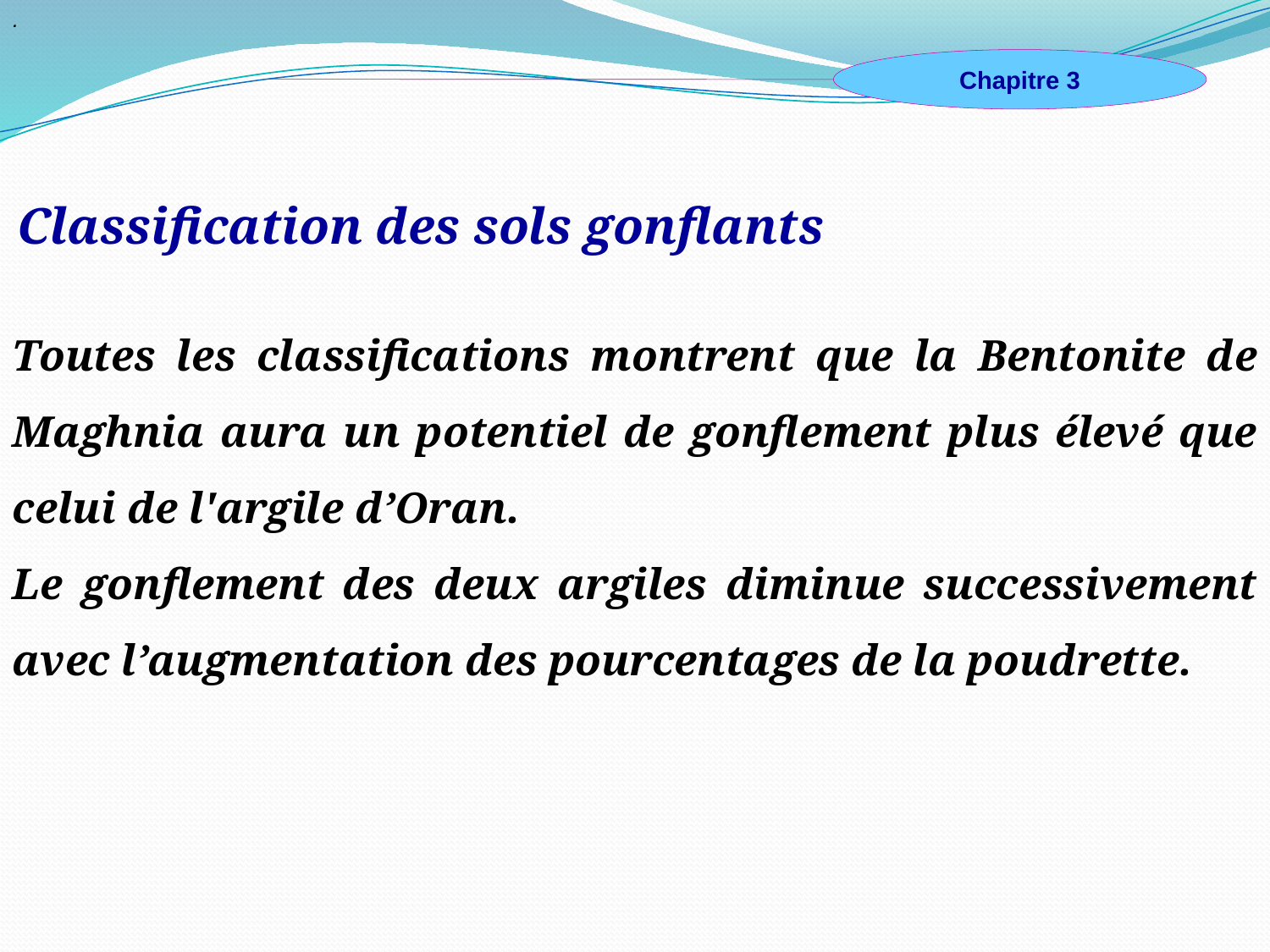

.
Chapitre 3

#

Classification des sols gonflants
Toutes les classifications montrent que la Bentonite de Maghnia aura un potentiel de gonflement plus élevé que celui de l'argile d’Oran.
Le gonflement des deux argiles diminue successivement avec l’augmentation des pourcentages de la poudrette.